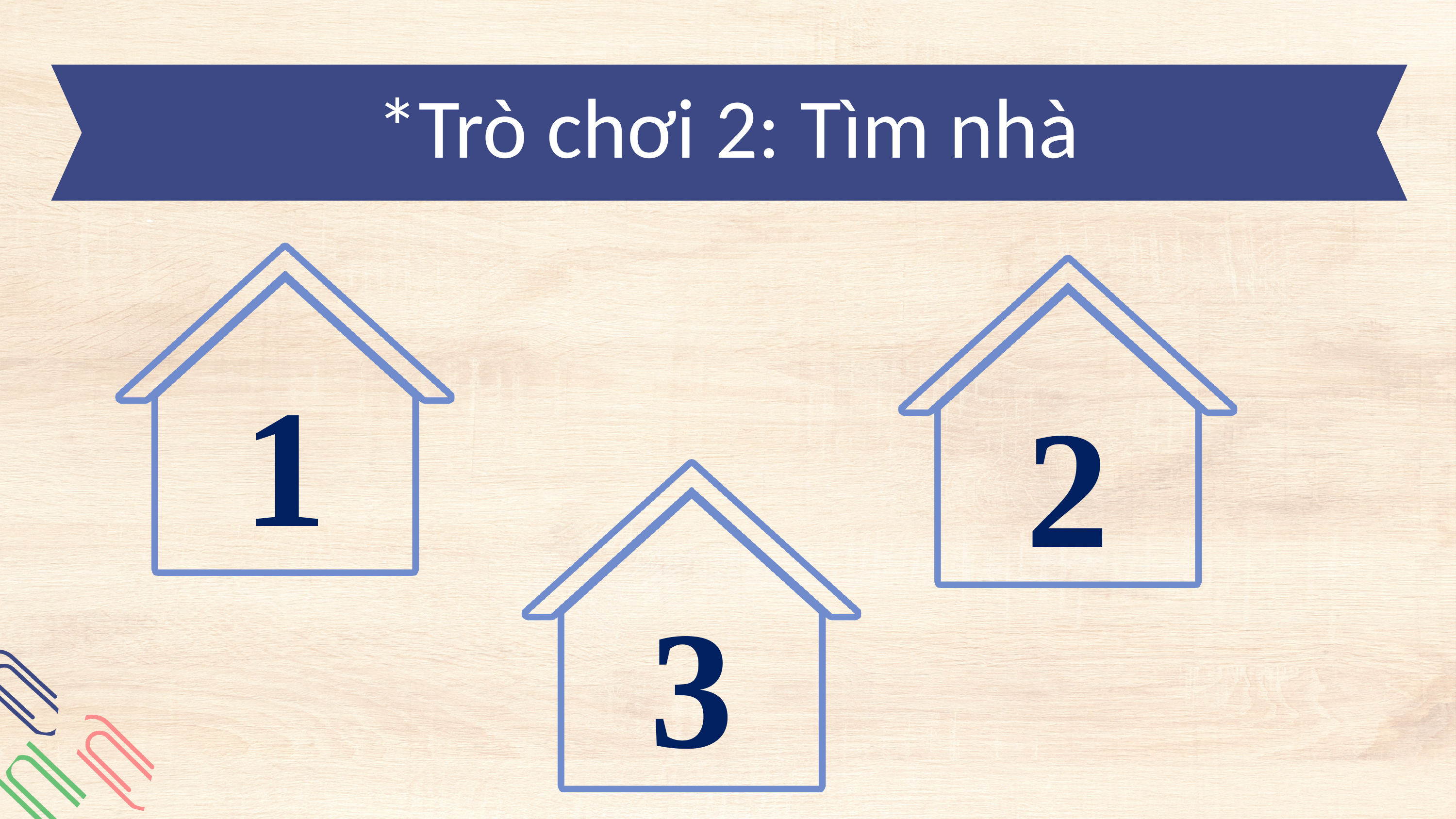

*Trò chơi 2: Tìm nhà

1
2

3